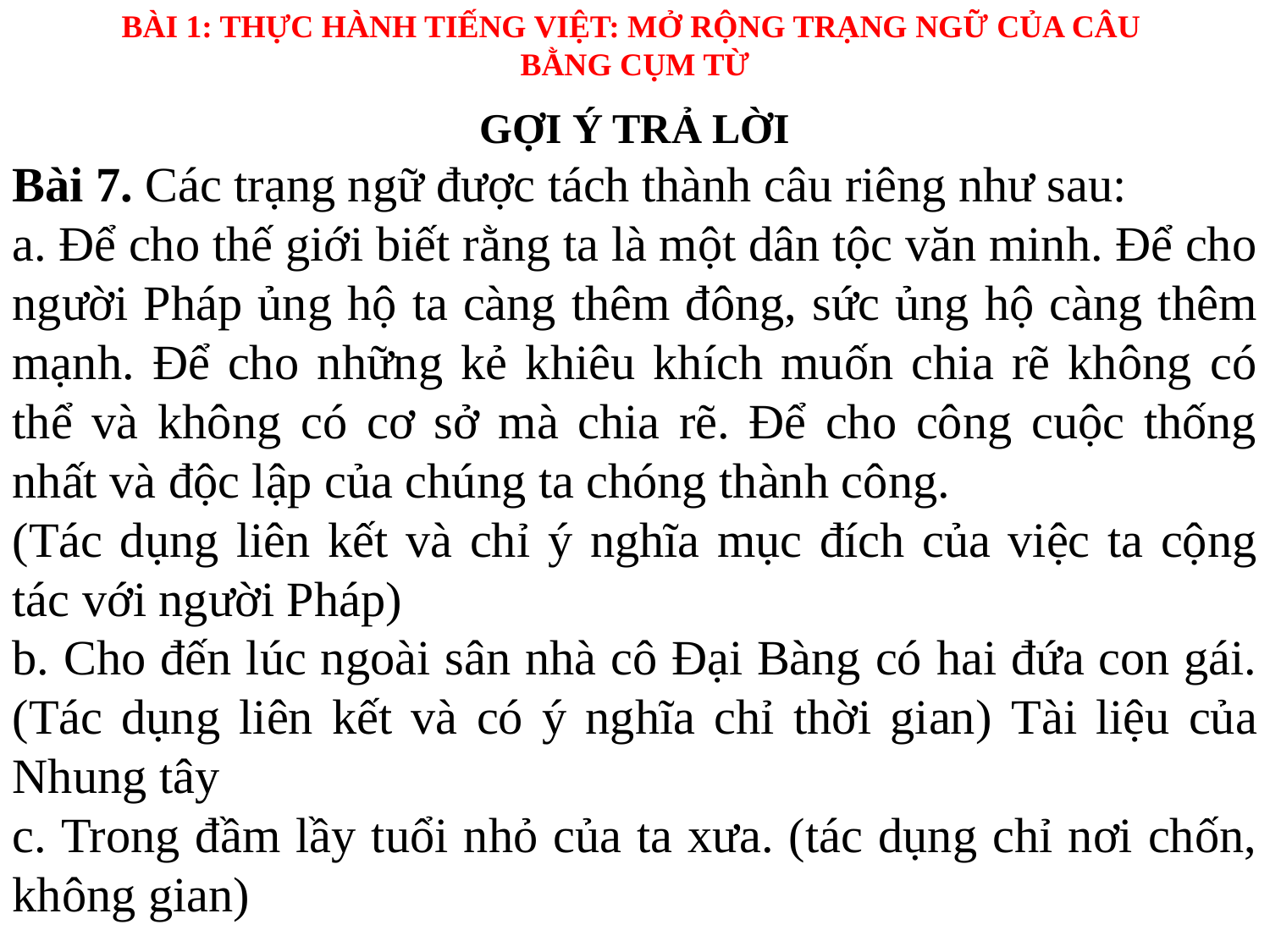

BÀI 1: THỰC HÀNH TIẾNG VIỆT: MỞ RỘNG TRẠNG NGỮ CỦA CÂU
BẰNG CỤM TỪ

GỢI Ý TRẢ LỜI
Bài 7. Các trạng ngữ được tách thành câu riêng như sau:
a. Để cho thế giới biết rằng ta là một dân tộc văn minh. Để cho người Pháp ủng hộ ta càng thêm đông, sức ủng hộ càng thêm mạnh. Để cho những kẻ khiêu khích muốn chia rẽ không có thể và không có cơ sở mà chia rẽ. Để cho công cuộc thống nhất và độc lập của chúng ta chóng thành công.
(Tác dụng liên kết và chỉ ý nghĩa mục đích của việc ta cộng tác với người Pháp)
b. Cho đến lúc ngoài sân nhà cô Đại Bàng có hai đứa con gái. (Tác dụng liên kết và có ý nghĩa chỉ thời gian) Tài liệu của Nhung tây
c. Trong đầm lầy tuổi nhỏ của ta xưa. (tác dụng chỉ nơi chốn, không gian)